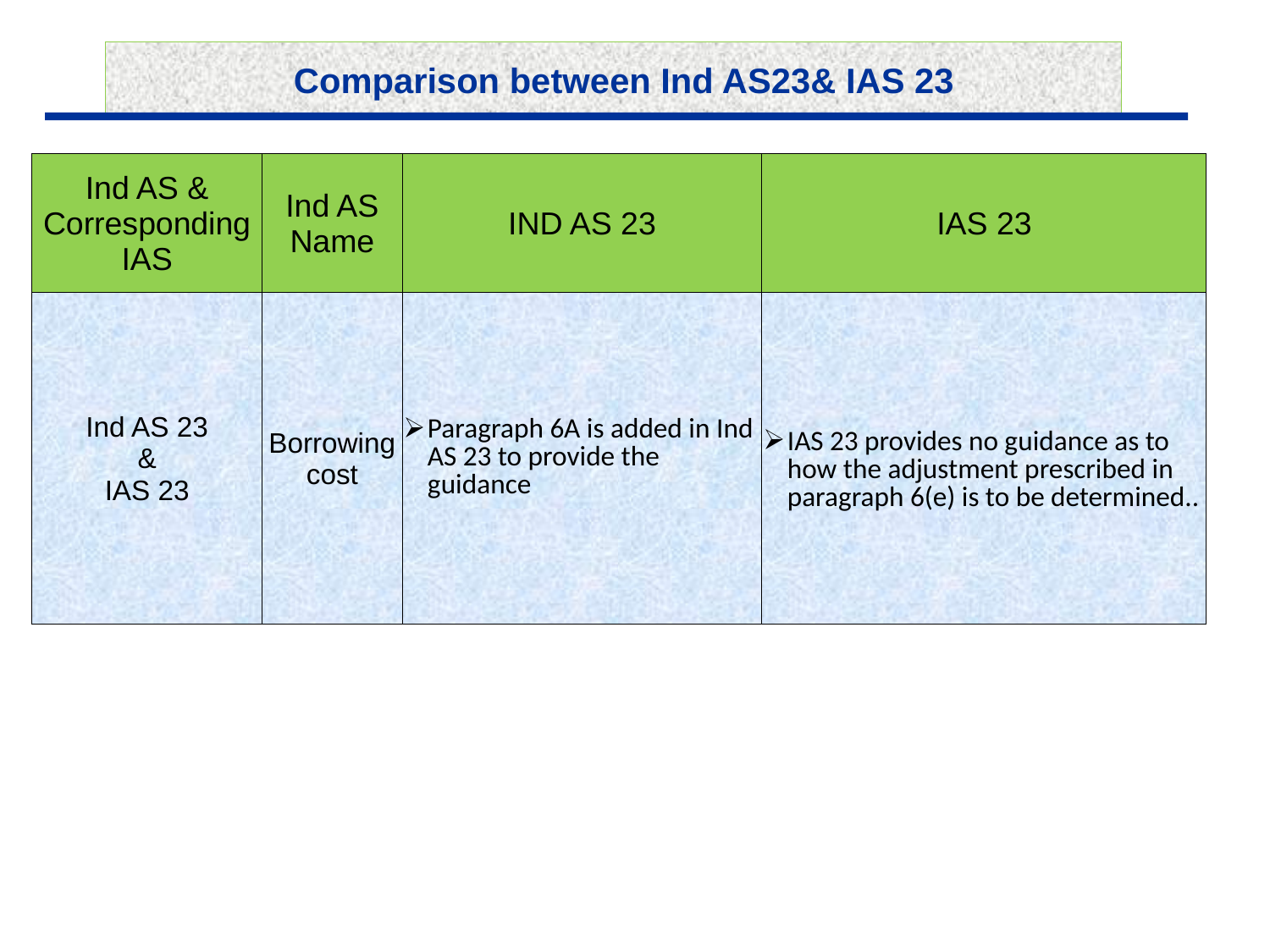

Comparison between Ind AS23& IAS 23

| Ind AS & Corresponding IAS | Ind AS Name | IND AS 23 | IAS 23 |
| --- | --- | --- | --- |
| Ind AS 23 & IAS 23 | Borrowing cost | Paragraph 6A is added in Ind AS 23 to provide the guidance | IAS 23 provides no guidance as to how the adjustment prescribed in paragraph 6(e) is to be determined.. |